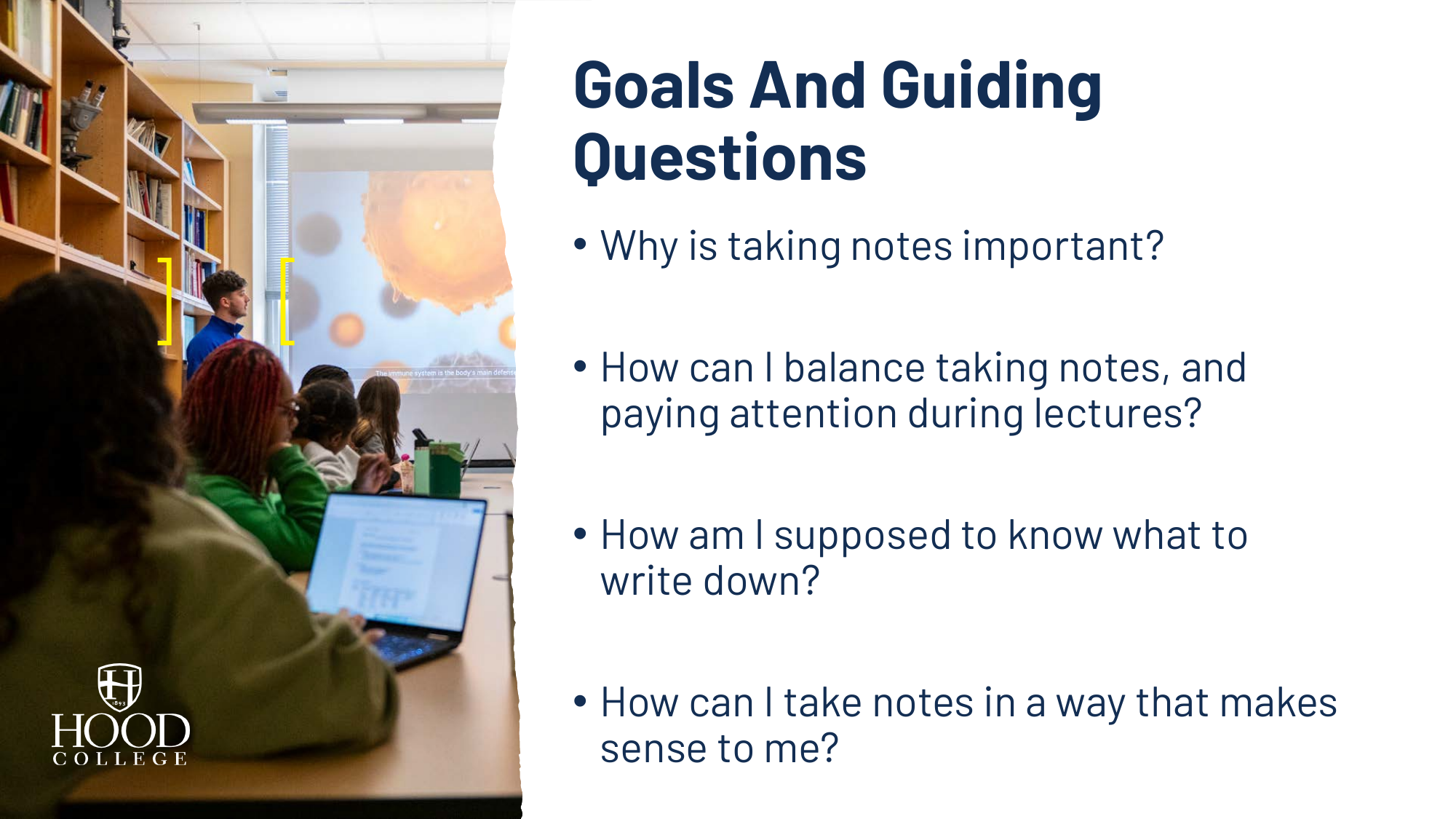

# Goals And Guiding Questions
Why is taking notes important?

How can I balance taking notes, and paying attention during lectures?

How am I supposed to know what to write down?

How can I take notes in a way that makes sense to me?